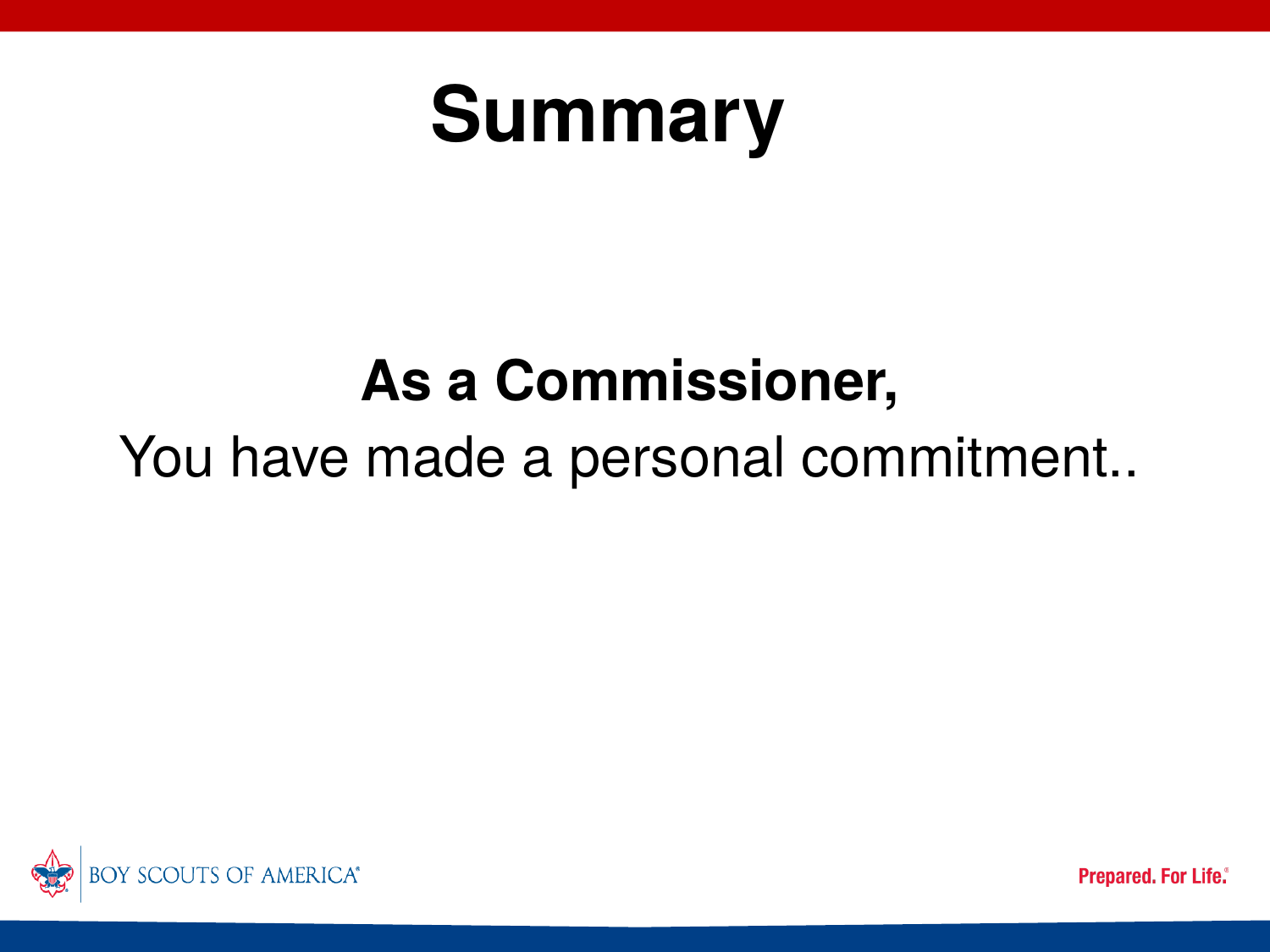

Summary
As a Commissioner,
You have made a personal commitment..